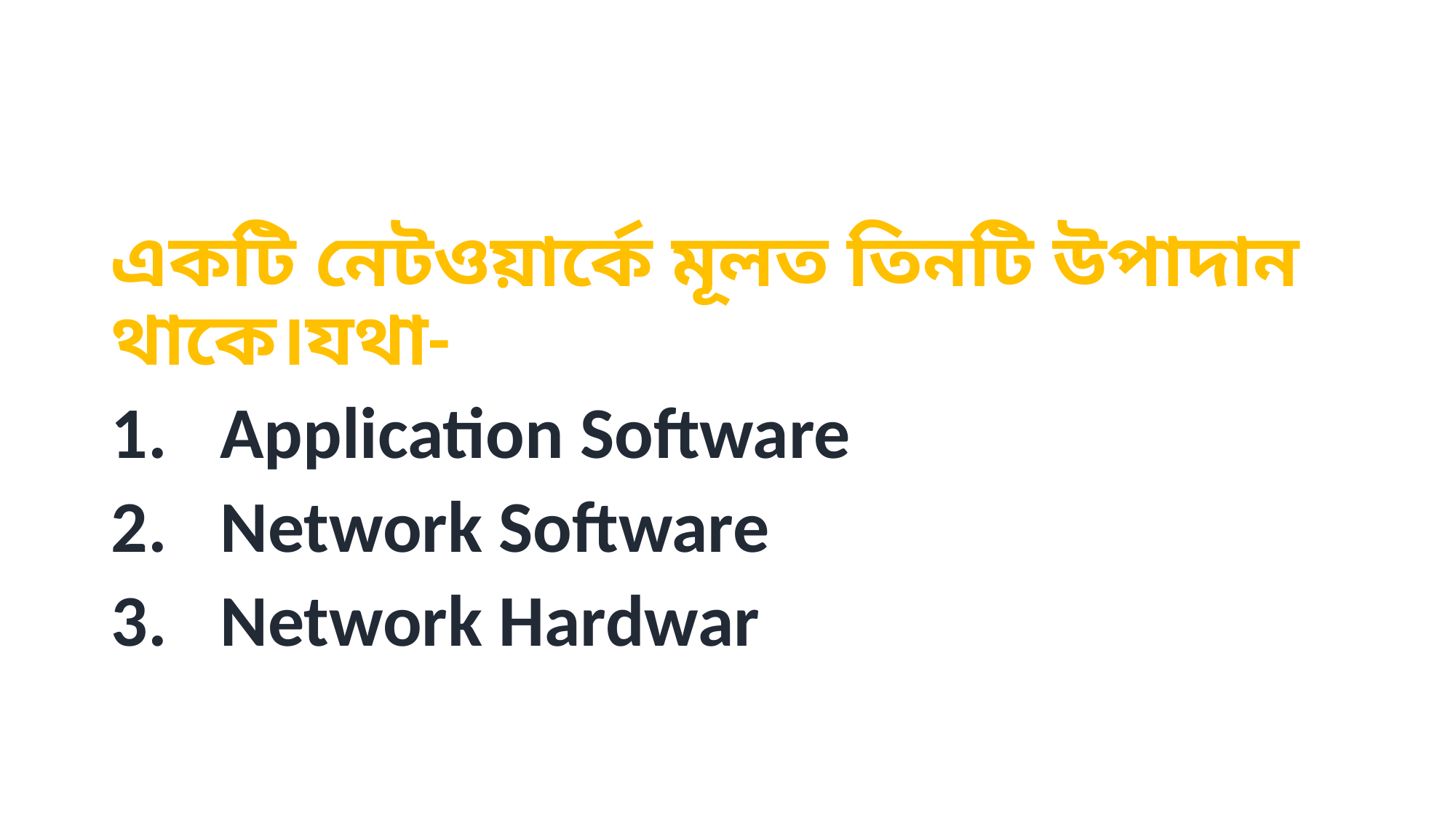

#
একটি নেটওয়ার্কে মূলত তিনটি উপাদান থাকে।যথা-
Application Software
Network Software
Network Hardwar